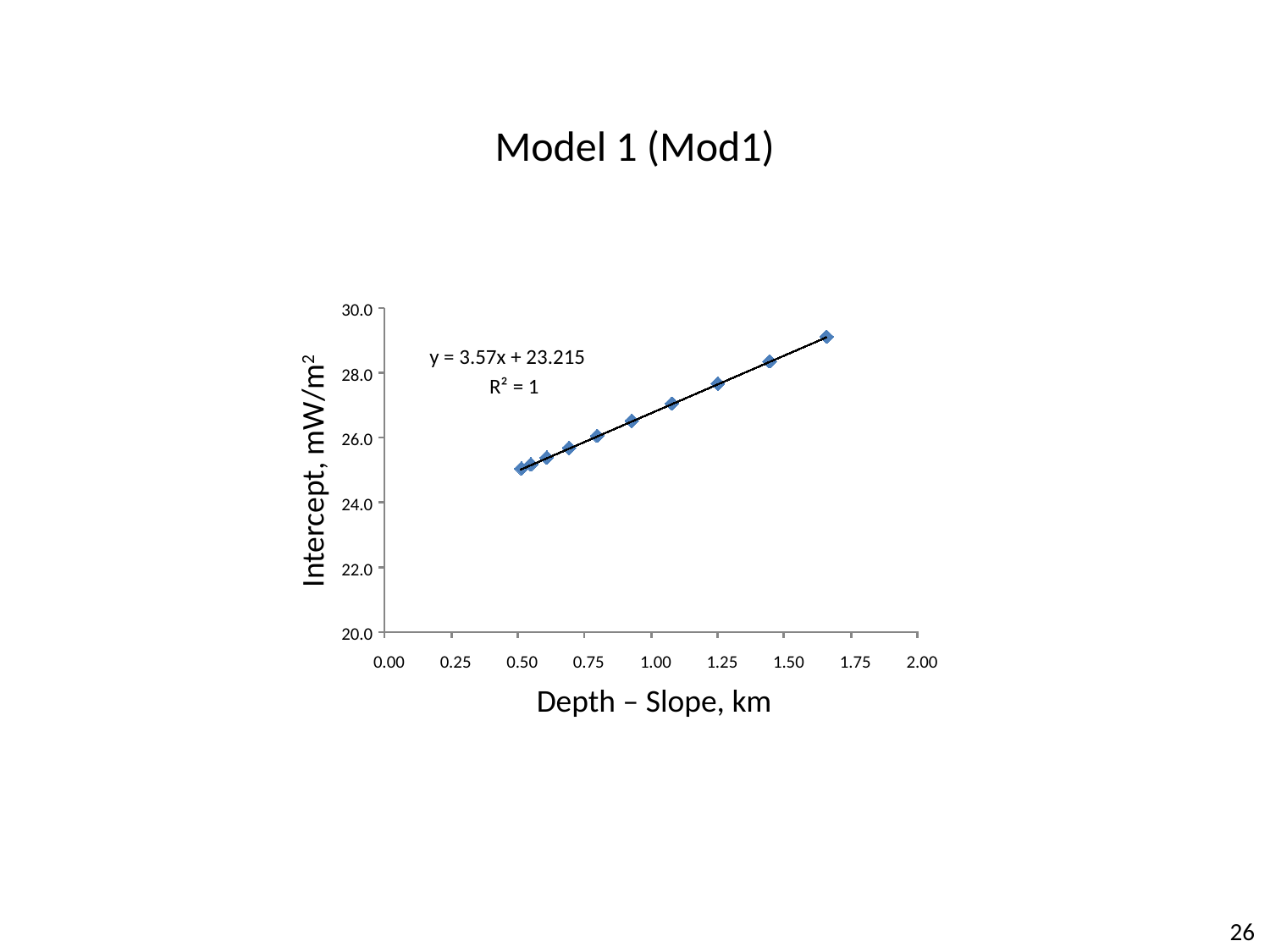

Model 1 (Mod1)

30.0

y = 3.57x + 23.215

28.0
R² = 1

26.0

Intercept, mW/m2

24.0
22.0
20.0

0.00
0.25
0.50
0.75
1.00
1.25
1.50
1.75
2.00
Depth – Slope, km